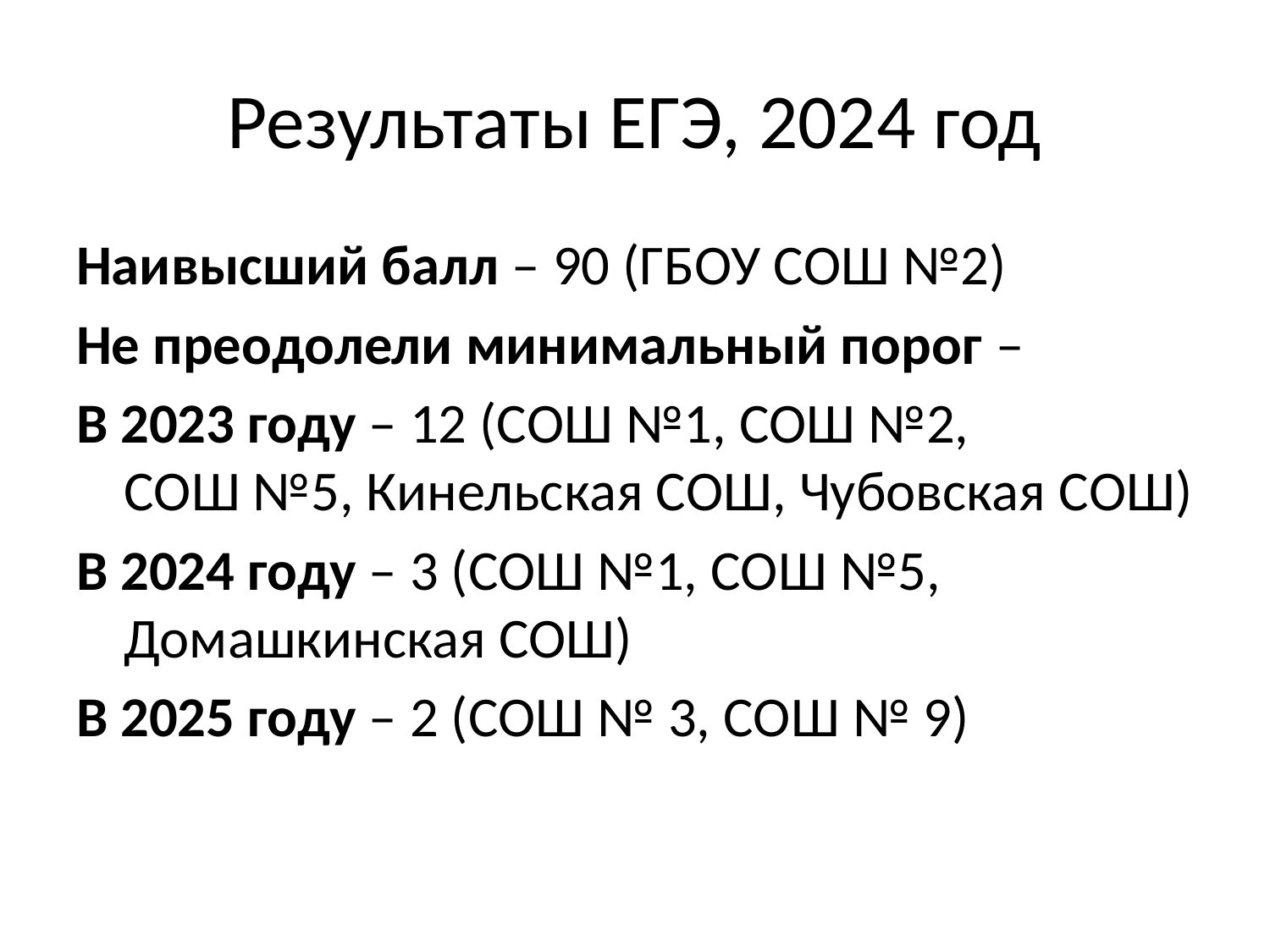

# Результаты ЕГЭ, 2024 год
Наивысший балл – 90 (ГБОУ СОШ №2)
Не преодолели минимальный порог –
В 2023 году – 12 (СОШ №1, СОШ №2,         СОШ №5, Кинельская СОШ, Чубовская СОШ)
В 2024 году – 3 (СОШ №1, СОШ №5, Домашкинская СОШ)
В 2025 году – 2 (СОШ № 3, СОШ № 9)